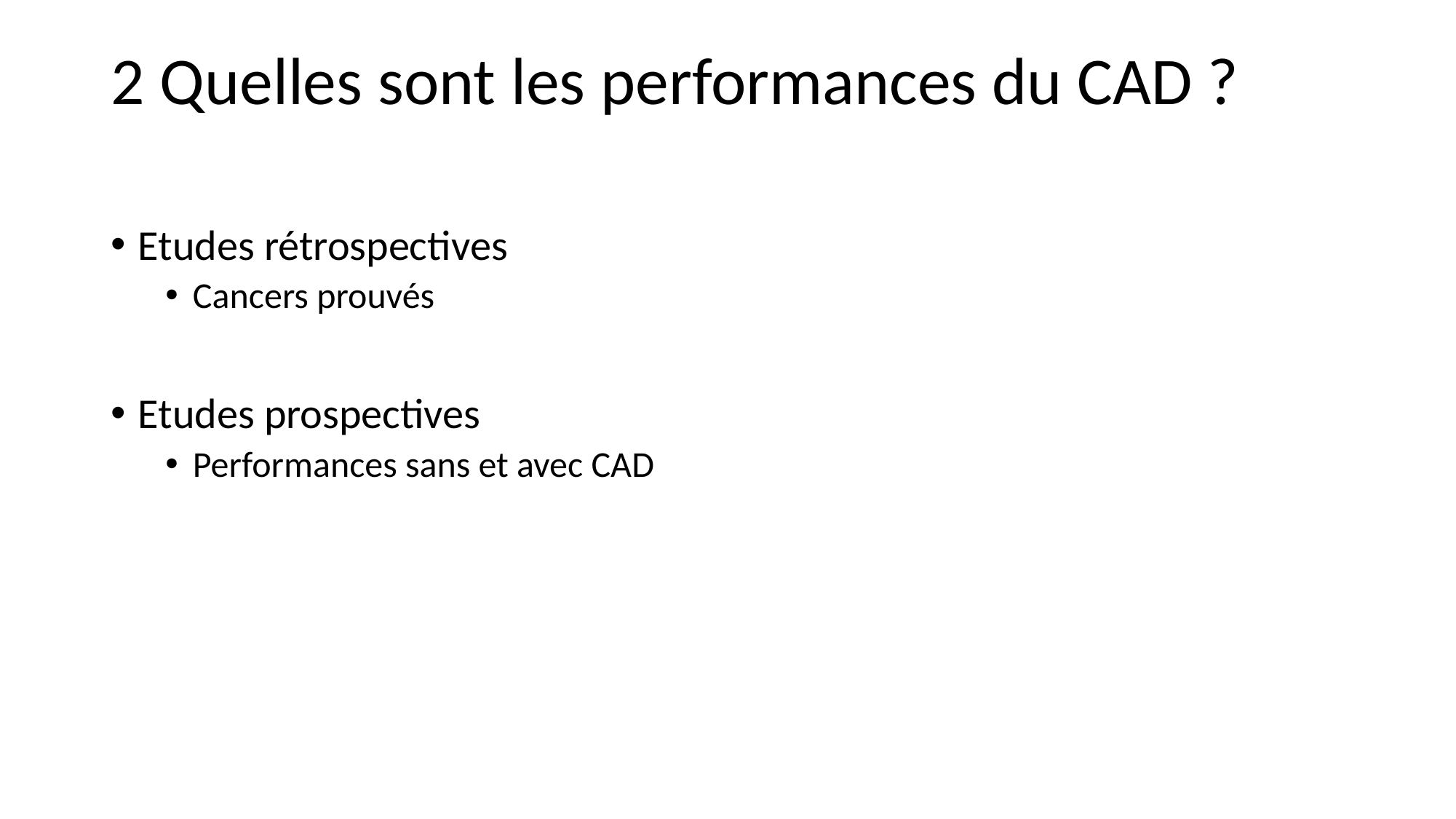

# 2 Quelles sont les performances du CAD ?
Etudes rétrospectives
Cancers prouvés

Etudes prospectives
Performances sans et avec CAD